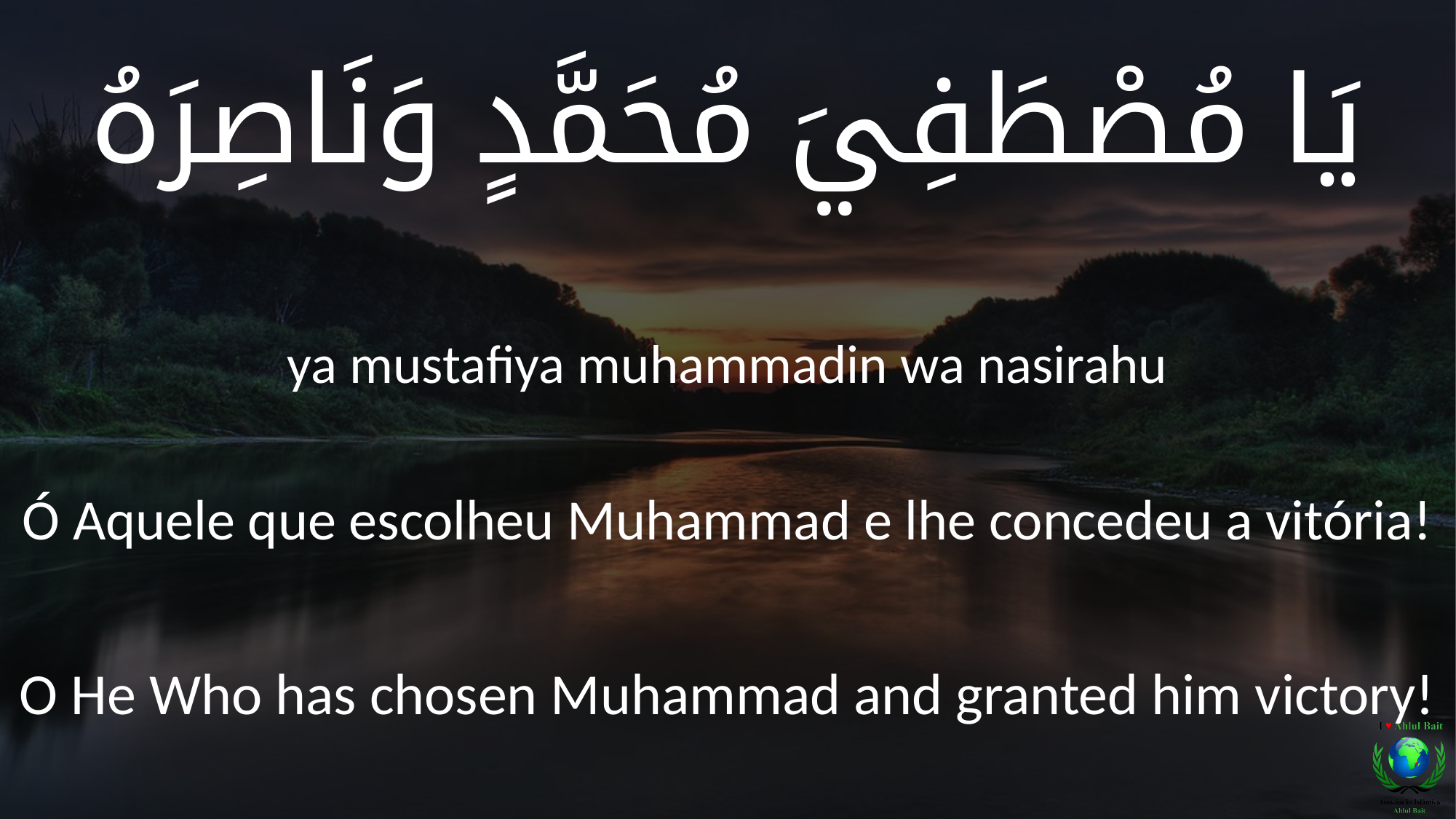

يَا مُصْطَفِيَ مُحَمَّدٍ وَنَاصِرَهُ
ya mustafiya muhammadin wa nasirahu
Ó Aquele que escolheu Muhammad e lhe concedeu a vitória!
O He Who has chosen Muhammad and granted him victory!